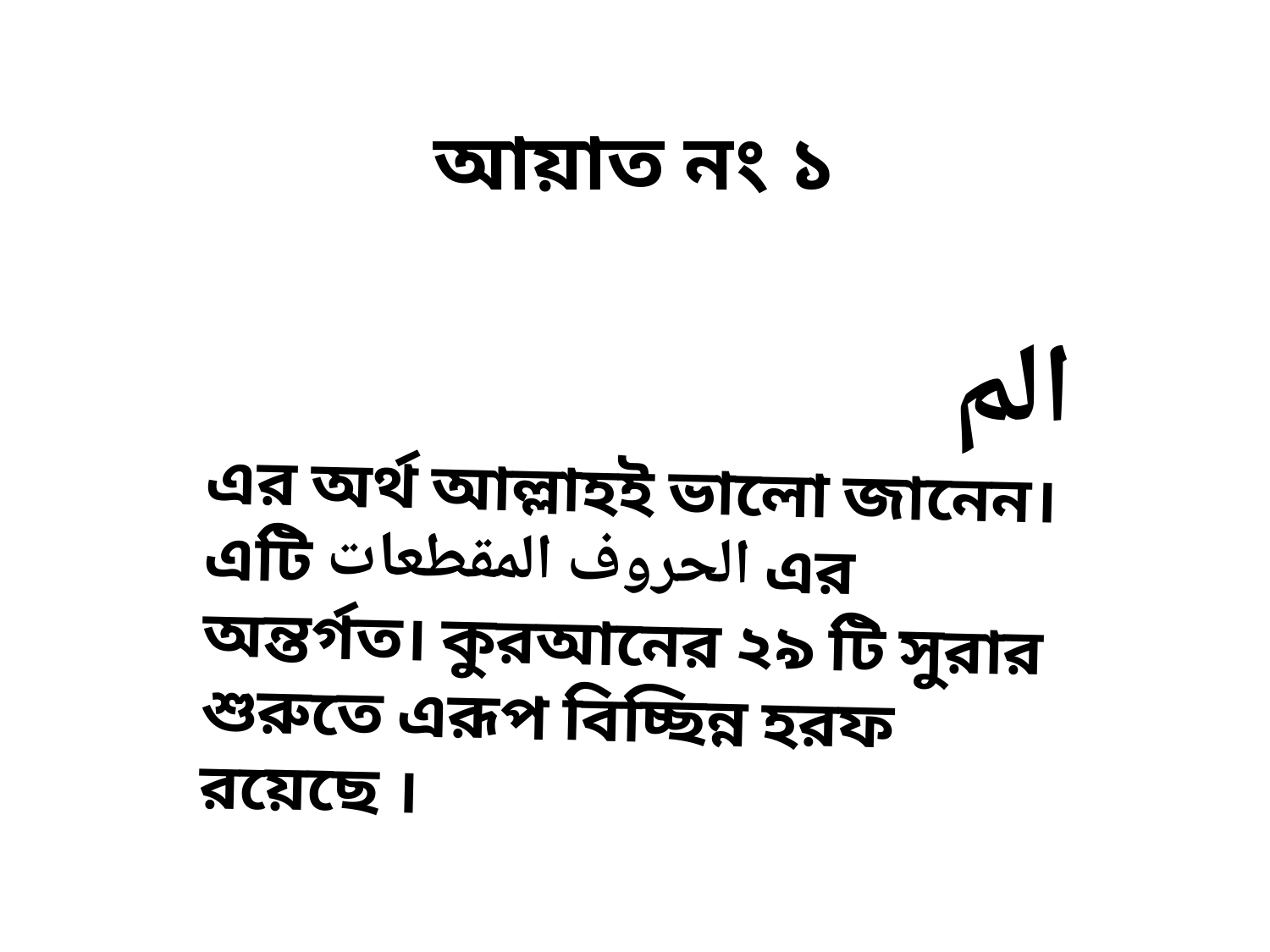

# আয়াত নং ১
الم
এর অর্থ আল্লাহই ভালো জানেন। এটি الحروف المقطعات এর অন্তর্গত। কুরআনের ২৯ টি সুরার শুরুতে এরূপ বিচ্ছিন্ন হরফ রয়েছে ।